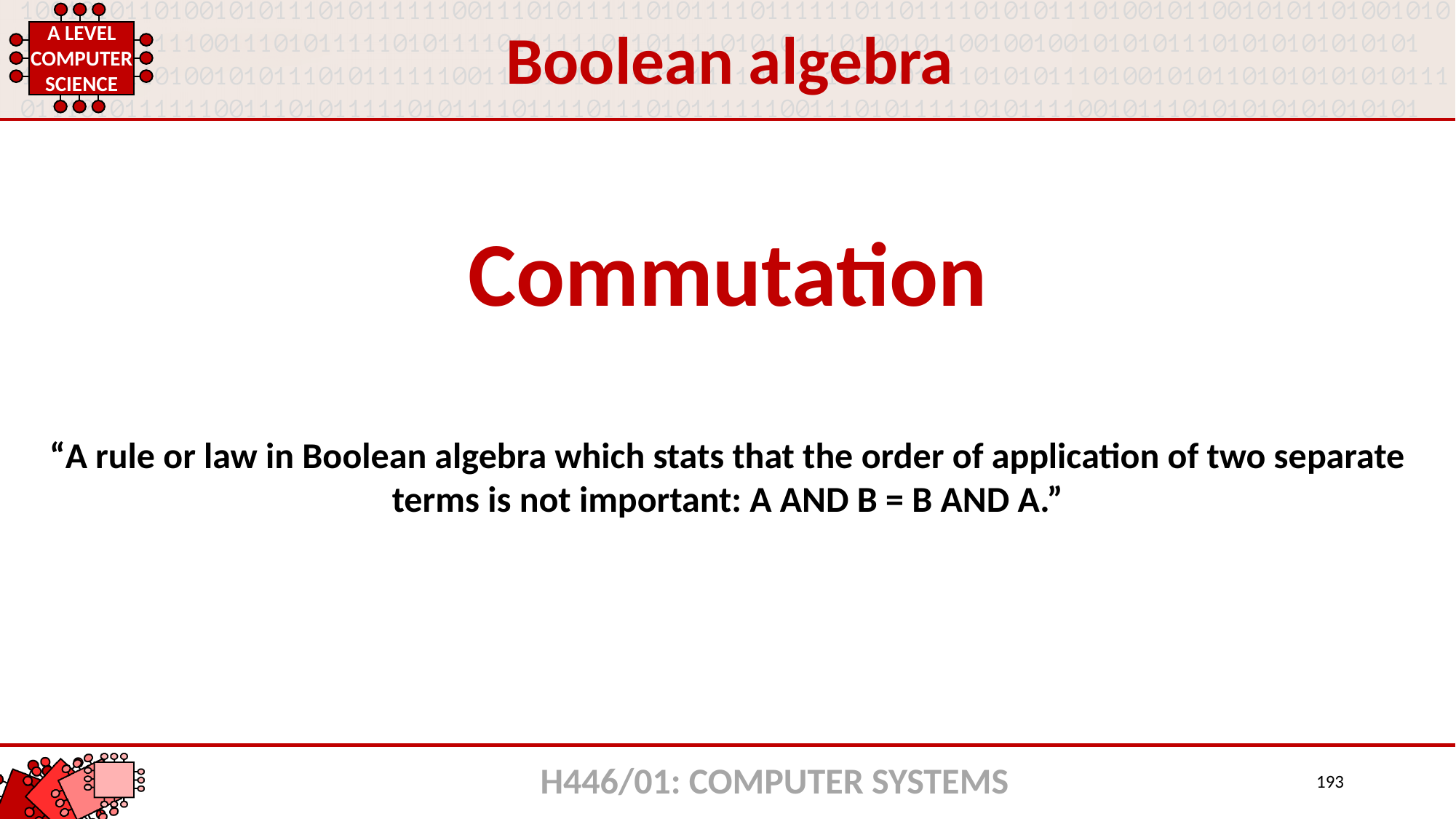

Boolean algebra
Commutation
“A rule or law in Boolean algebra which stats that the order of application of two separate terms is not important: A AND B = B AND A.”
H446/01: COMPUTER SYSTEMS
193